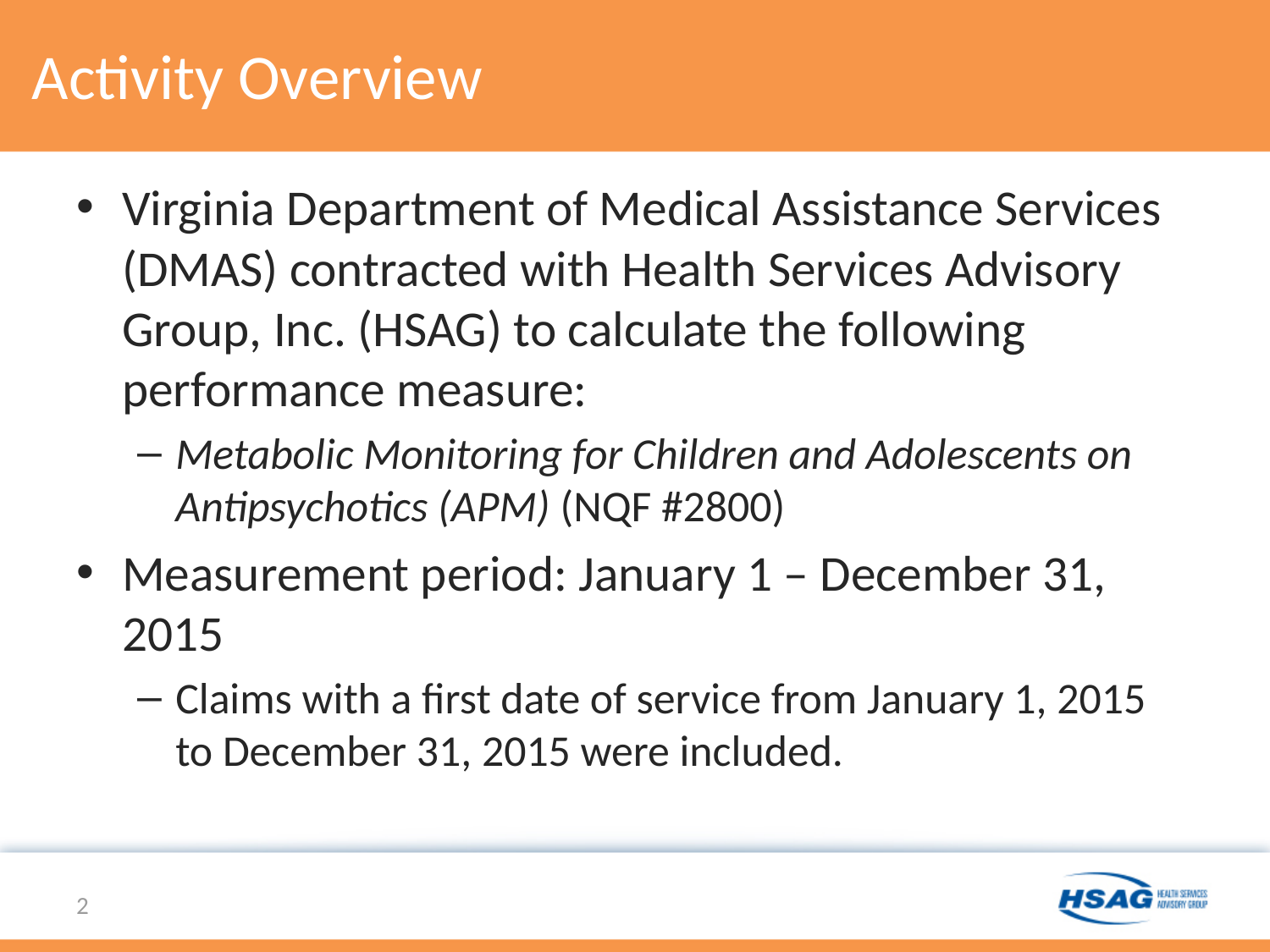

# Activity Overview
Virginia Department of Medical Assistance Services (DMAS) contracted with Health Services Advisory Group, Inc. (HSAG) to calculate the following performance measure:
Metabolic Monitoring for Children and Adolescents on Antipsychotics (APM) (NQF #2800)
Measurement period: January 1 – December 31, 2015
Claims with a first date of service from January 1, 2015 to December 31, 2015 were included.

2